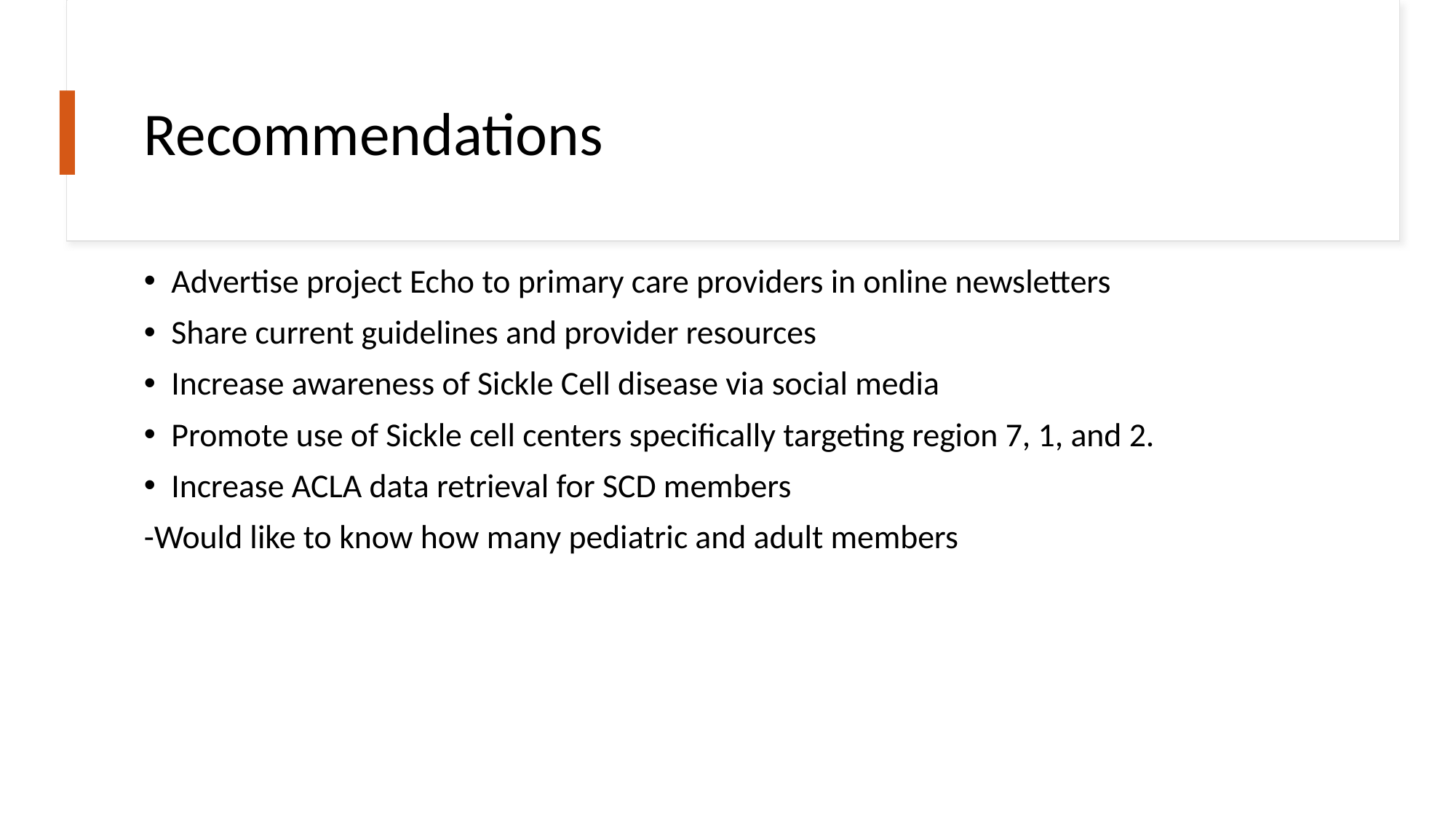

# Recommendations

Advertise project Echo to primary care providers in online newsletters
Share current guidelines and provider resources
Increase awareness of Sickle Cell disease via social media
Promote use of Sickle cell centers specifically targeting region 7, 1, and 2.
Increase ACLA data retrieval for SCD members
-Would like to know how many pediatric and adult members